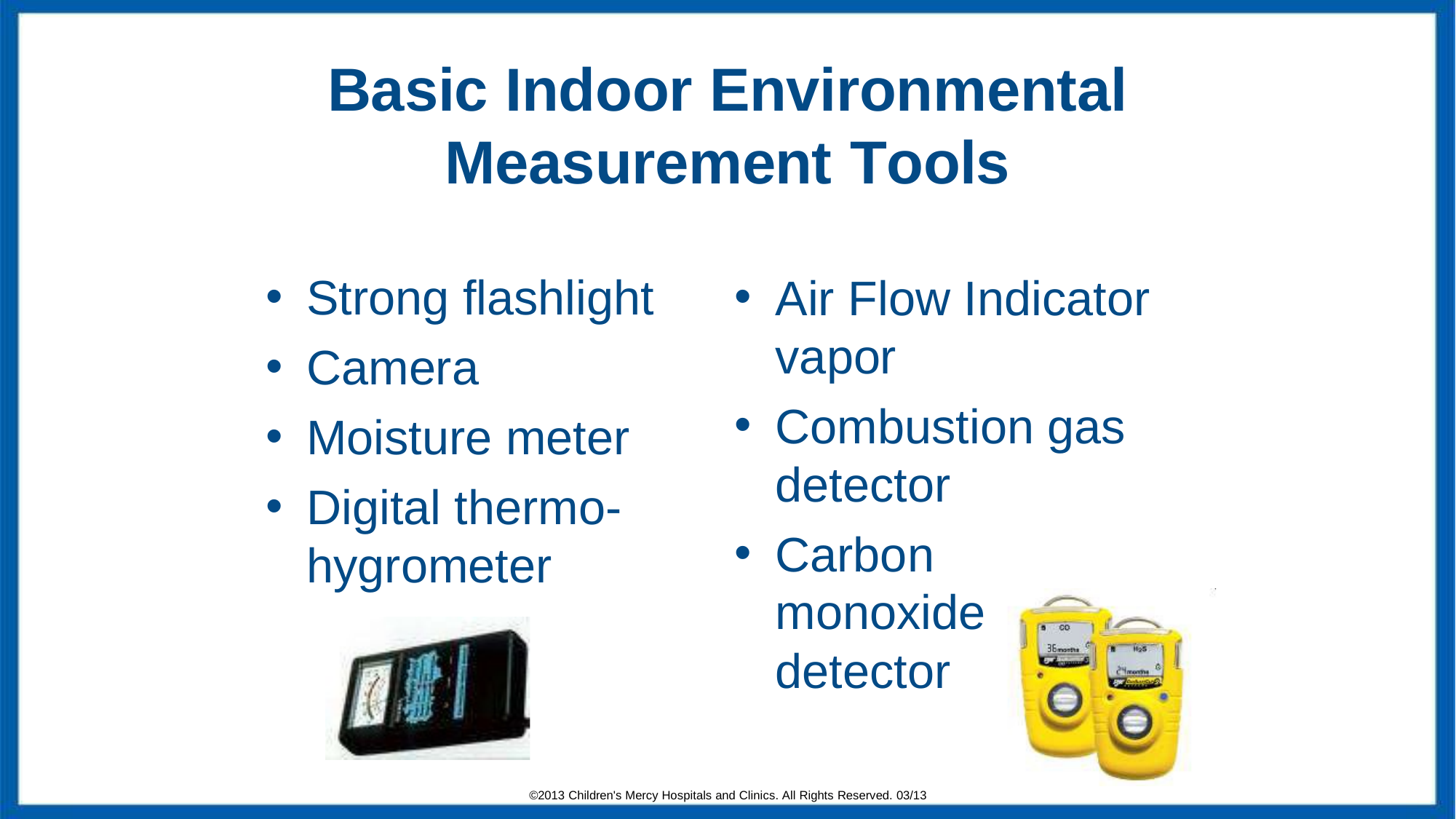

Basic Indoor Environmental
Measurement Tools
Strong flashlight
Camera
Moisture meter
Digital thermo-
hygrometer
Air Flow Indicator vapor
Combustion gas
detector
Carbon monoxide
detector

©2013 Children's Mercy Hospitals and Clinics. All Rights Reserved. 03/13